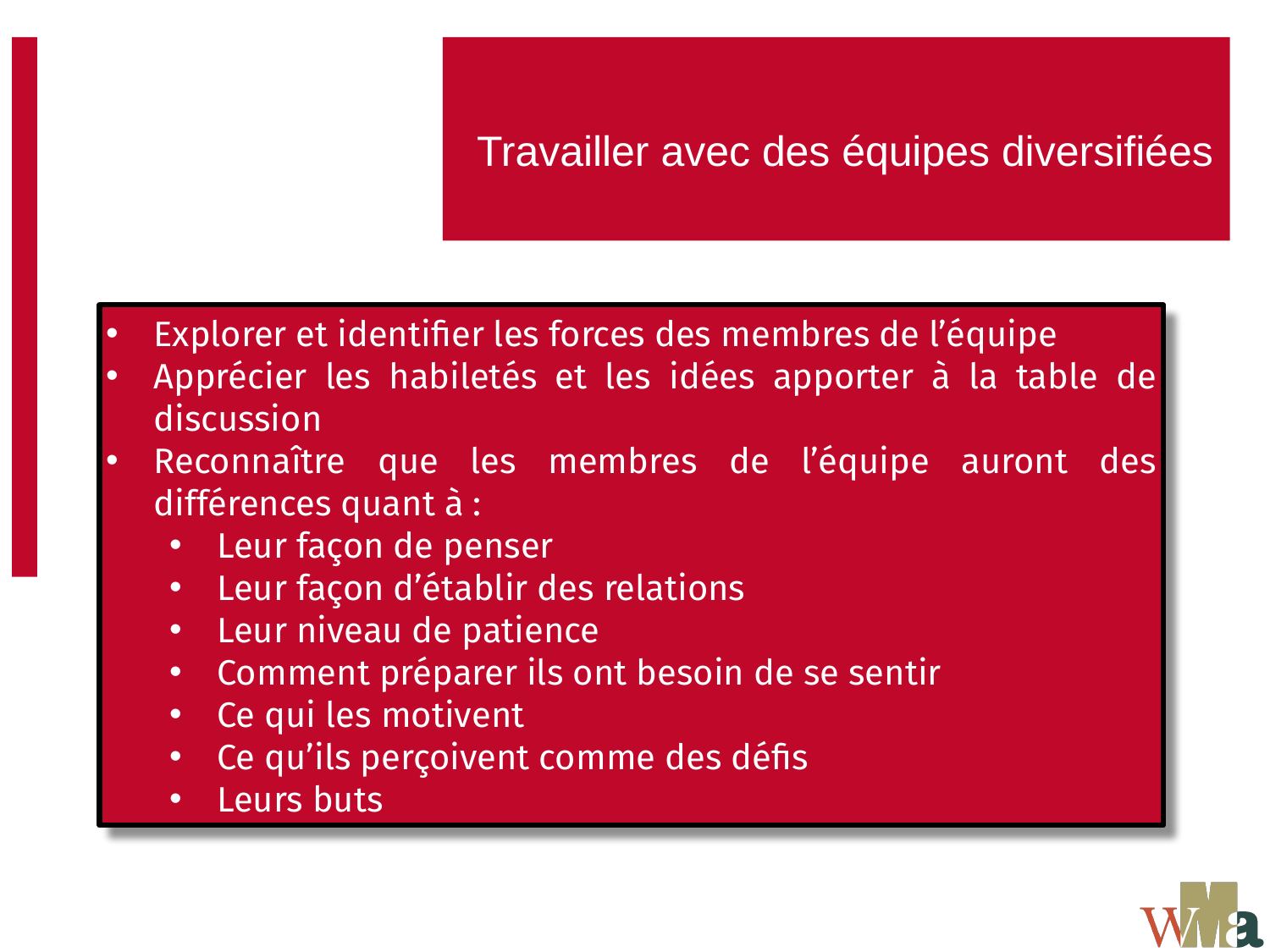

# Travailler avec des équipes diversifiées
Explorer et identifier les forces des membres de l’équipe
Apprécier les habiletés et les idées apporter à la table de discussion
Reconnaître que les membres de l’équipe auront des différences quant à :
Leur façon de penser
Leur façon d’établir des relations
Leur niveau de patience
Comment préparer ils ont besoin de se sentir
Ce qui les motivent
Ce qu’ils perçoivent comme des défis
Leurs buts